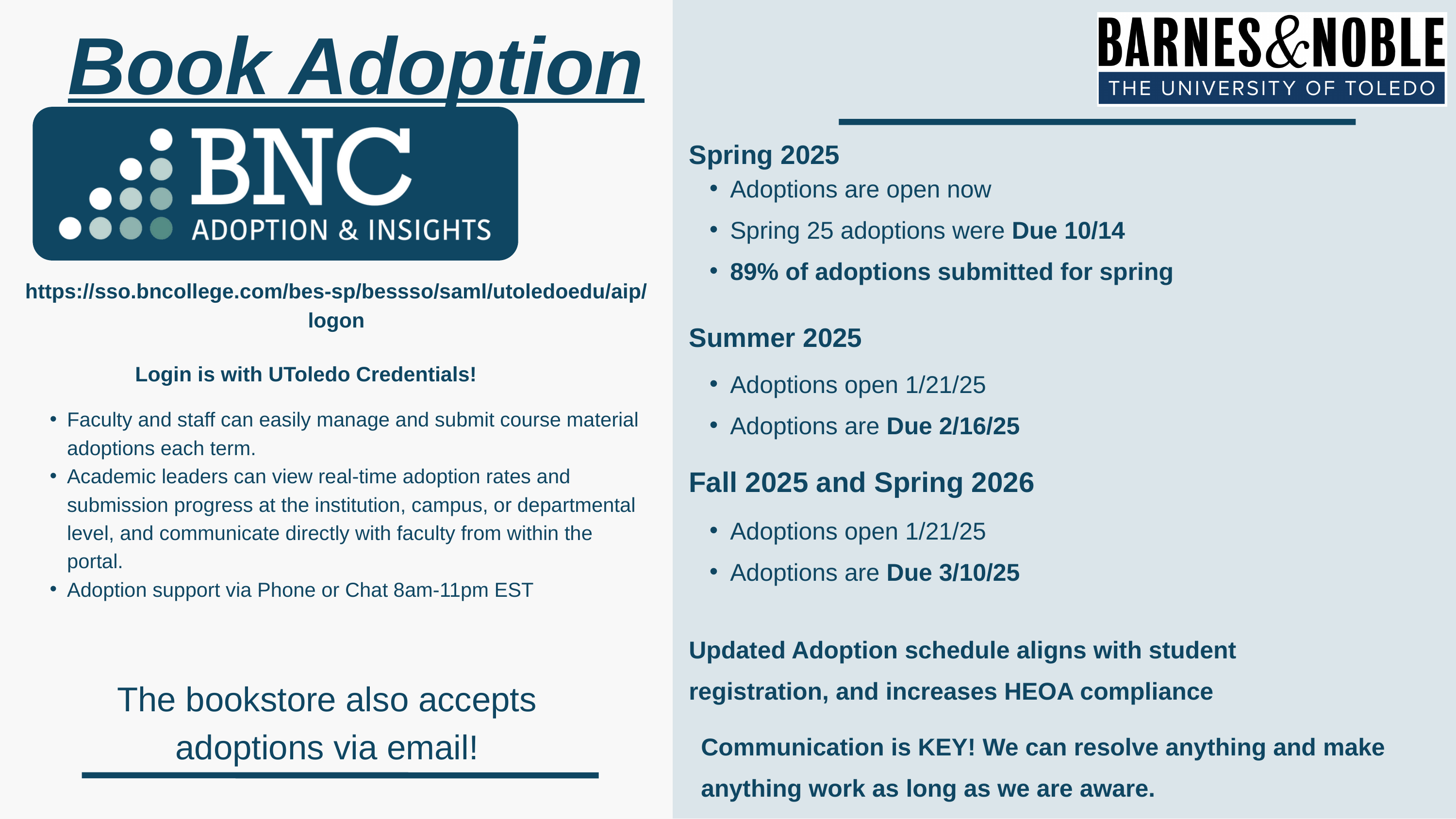

Book Adoption

Spring 2025
Adoptions are open now
Spring 25 adoptions were Due 10/14
89% of adoptions submitted for spring
https://sso.bncollege.com/bes-sp/bessso/saml/utoledoedu/aip/logon
Summer 2025
Login is with UToledo Credentials!
Adoptions open 1/21/25
Adoptions are Due 2/16/25
Faculty and staff can easily manage and submit course material adoptions each term.
Academic leaders can view real-time adoption rates and submission progress at the institution, campus, or departmental level, and communicate directly with faculty from within the portal.
Adoption support via Phone or Chat 8am-11pm EST
Fall 2025 and Spring 2026
Adoptions open 1/21/25
Adoptions are Due 3/10/25
Updated Adoption schedule aligns with student registration, and increases HEOA compliance
The bookstore also accepts adoptions via email!
Communication is KEY! We can resolve anything and make anything work as long as we are aware.